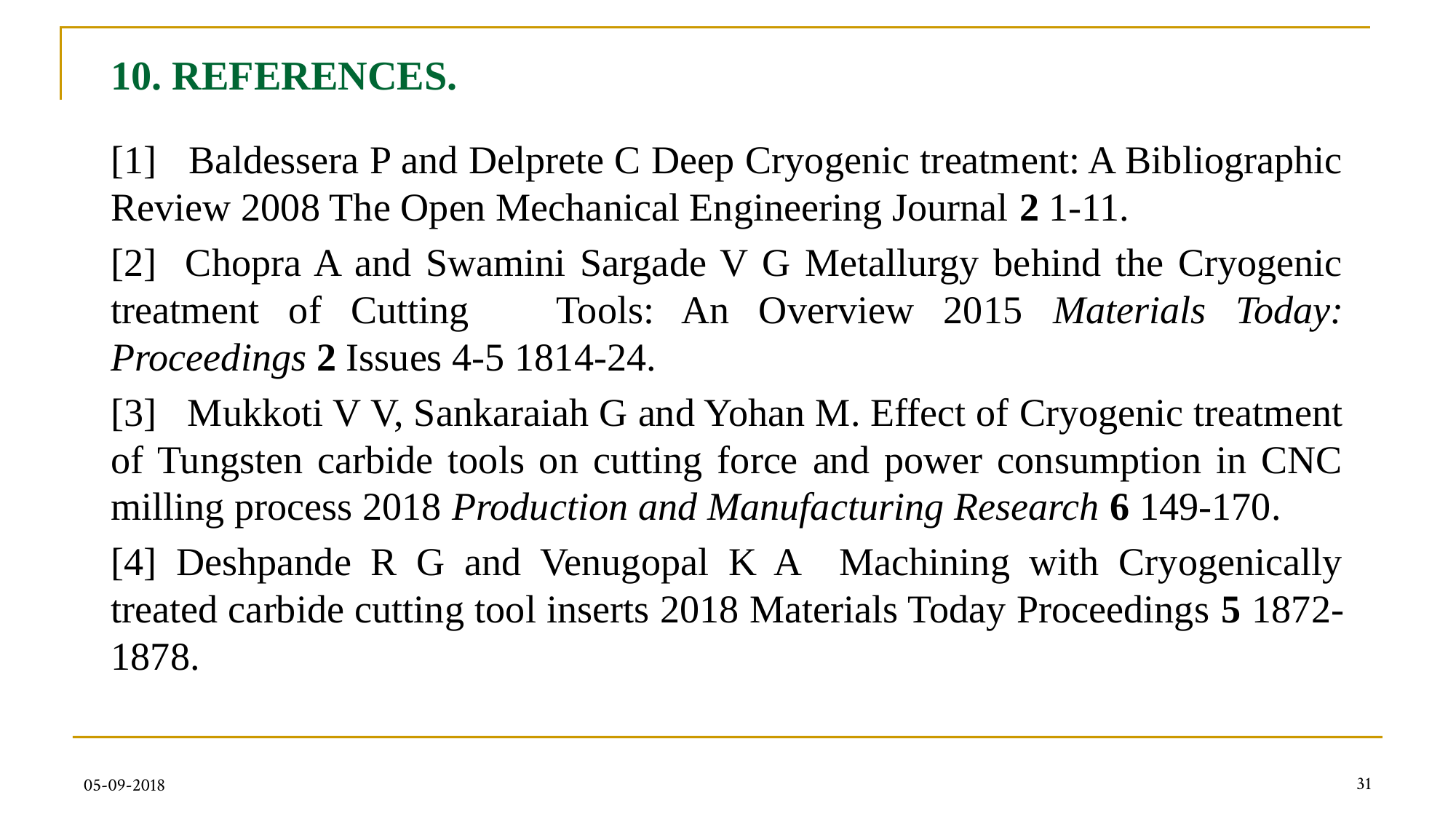

# 10. REFERENCES.
[1]   Baldessera P and Delprete C Deep Cryogenic treatment: A Bibliographic Review 2008 The Open Mechanical Engineering Journal 2 1-11.
[2]  Chopra A and Swamini Sargade V G Metallurgy behind the Cryogenic treatment of Cutting   Tools: An Overview 2015 Materials Today: Proceedings 2 Issues 4-5 1814-24.
[3]   Mukkoti V V, Sankaraiah G and Yohan M. Effect of Cryogenic treatment of Tungsten carbide tools on cutting force and power consumption in CNC milling process 2018 Production and Manufacturing Research 6 149-170.
[4] Deshpande R G and Venugopal K A  Machining with Cryogenically treated carbide cutting tool inserts 2018 Materials Today Proceedings 5 1872-1878.

05-09-2018
31